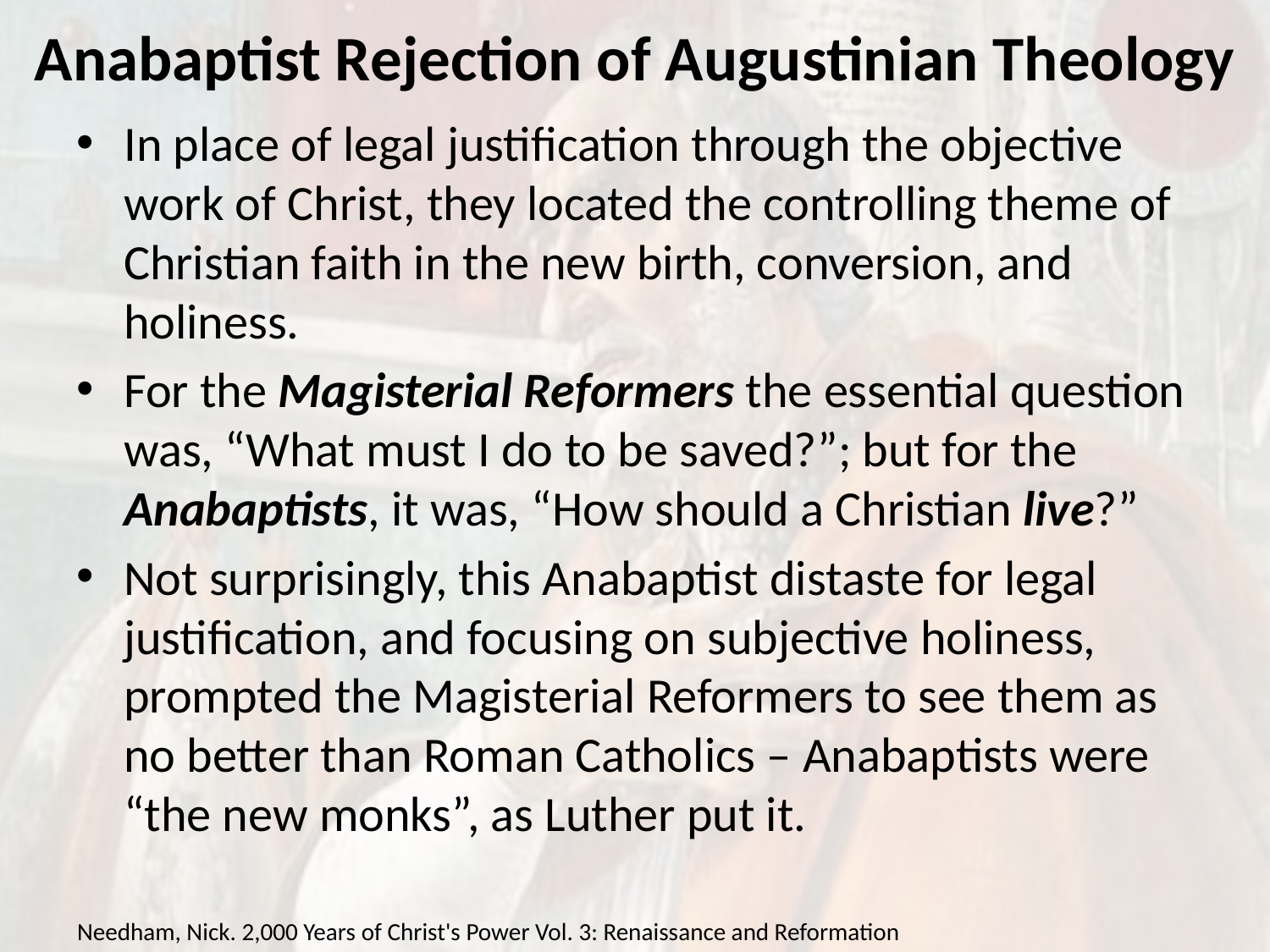

# Anabaptist Rejection of Augustinian Theology
In place of legal justification through the objective work of Christ, they located the controlling theme of Christian faith in the new birth, conversion, and holiness.
For the Magisterial Reformers the essential question was, “What must I do to be saved?”; but for the Anabaptists, it was, “How should a Christian live?”
Not surprisingly, this Anabaptist distaste for legal justification, and focusing on subjective holiness, prompted the Magisterial Reformers to see them as no better than Roman Catholics – Anabaptists were “the new monks”, as Luther put it.

Needham, Nick. 2,000 Years of Christ's Power Vol. 3: Renaissance and Reformation